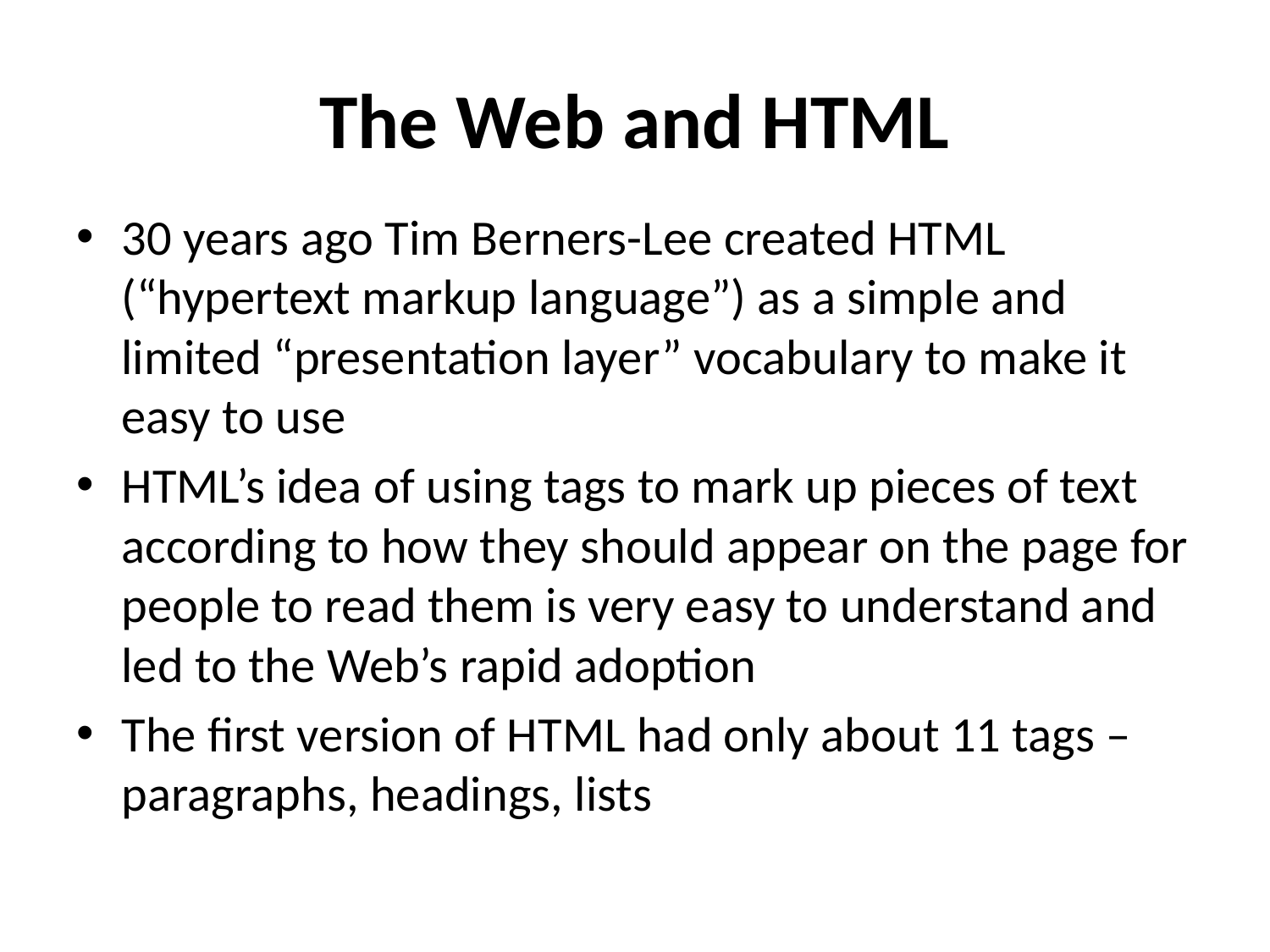

# The Web and HTML
30 years ago Tim Berners-Lee created HTML (“hypertext markup language”) as a simple and limited “presentation layer” vocabulary to make it easy to use
HTML’s idea of using tags to mark up pieces of text according to how they should appear on the page for people to read them is very easy to understand and led to the Web’s rapid adoption
The first version of HTML had only about 11 tags – paragraphs, headings, lists